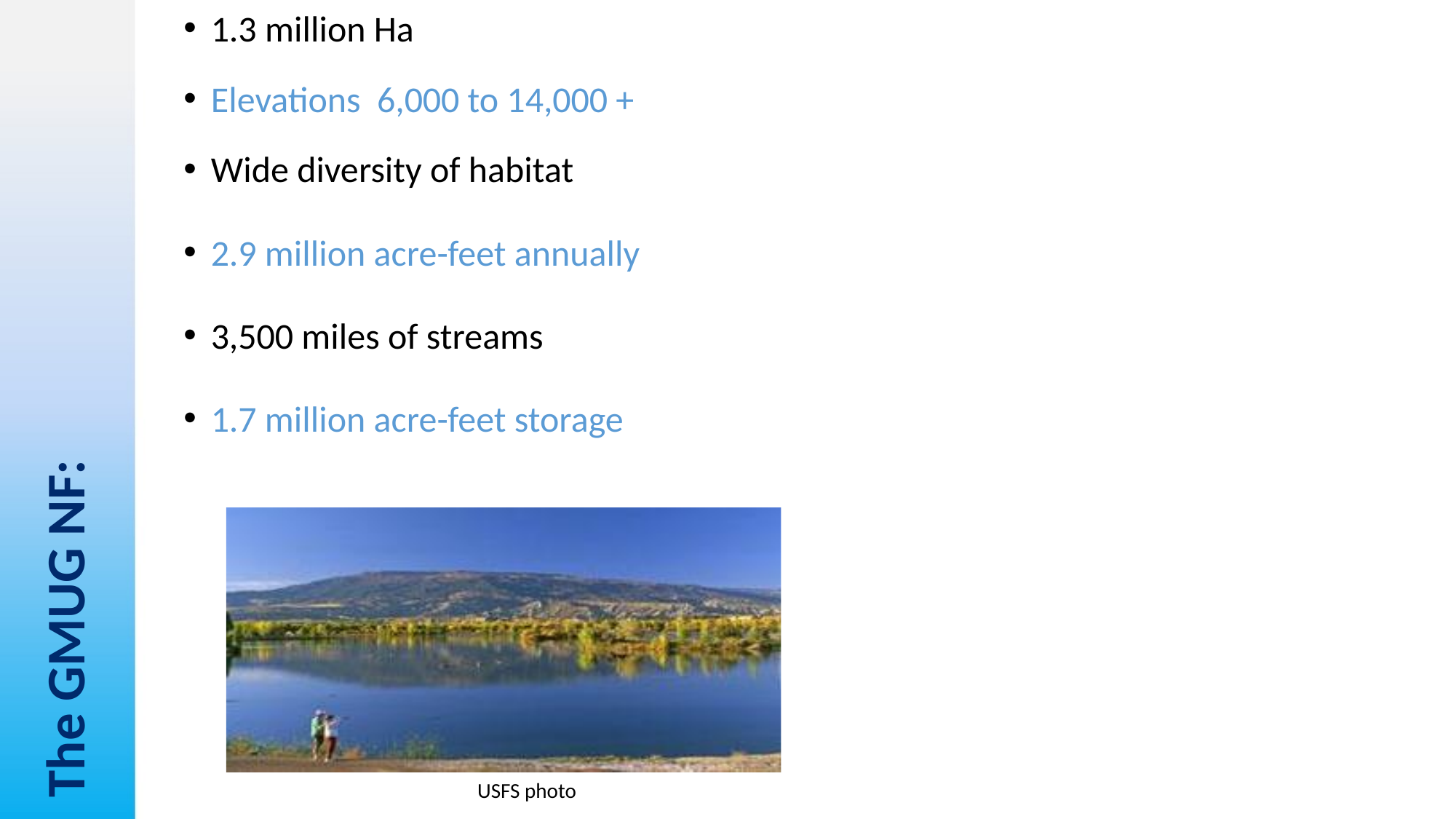

1.3 million Ha
Elevations  6,000 to 14,000 +
Wide diversity of habitat
2.9 million acre-feet annually
3,500 miles of streams
1.7 million acre-feet storage

# The GMUG NF:

USFS photo